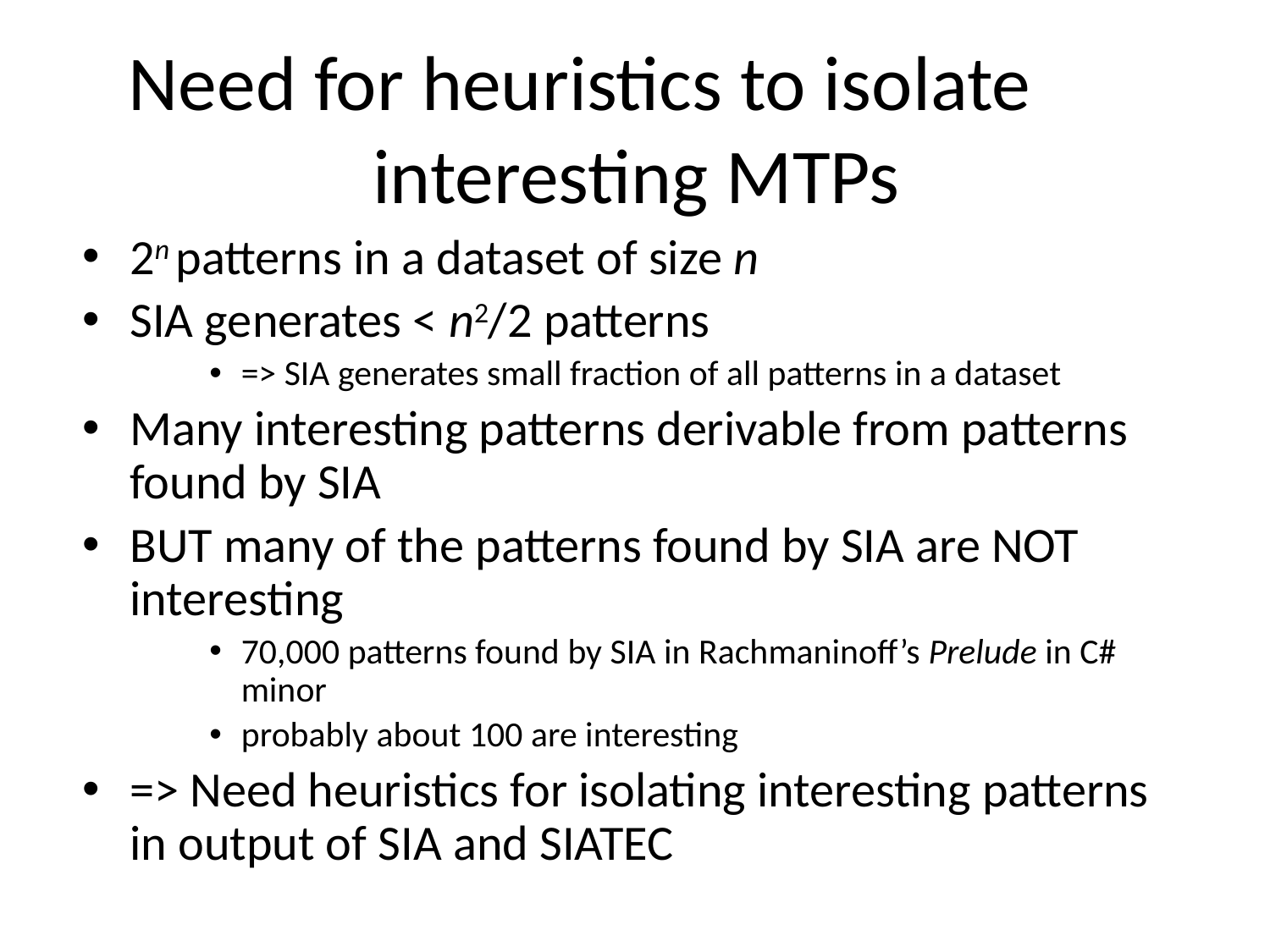

# Need for heuristics to isolate 	interesting MTPs
2n patterns in a dataset of size n
SIA generates < n2/2 patterns
=> SIA generates small fraction of all patterns in a dataset
Many interesting patterns derivable from patterns found by SIA
BUT many of the patterns found by SIA are NOT interesting
70,000 patterns found by SIA in Rachmaninoff’s Prelude in C# minor
probably about 100 are interesting
=> Need heuristics for isolating interesting patterns in output of SIA and SIATEC